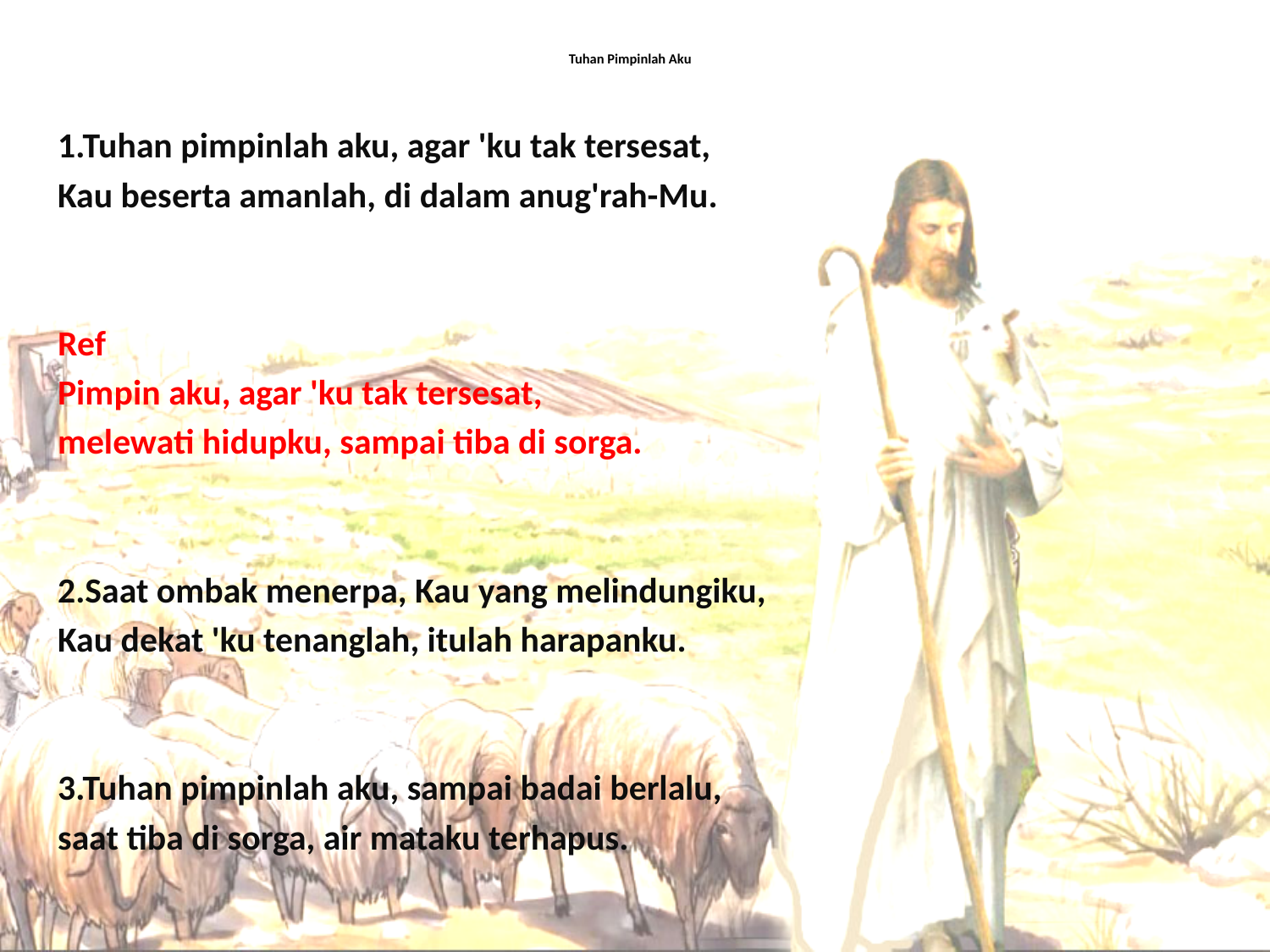

# Tuhan Pimpinlah Aku
1.Tuhan pimpinlah aku, agar 'ku tak tersesat,
Kau beserta amanlah, di dalam anug'rah-Mu.

Ref
Pimpin aku, agar 'ku tak tersesat,
melewati hidupku, sampai tiba di sorga.

2.Saat ombak menerpa, Kau yang melindungiku,
Kau dekat 'ku tenanglah, itulah harapanku.

3.Tuhan pimpinlah aku, sampai badai berlalu,
saat tiba di sorga, air mataku terhapus.